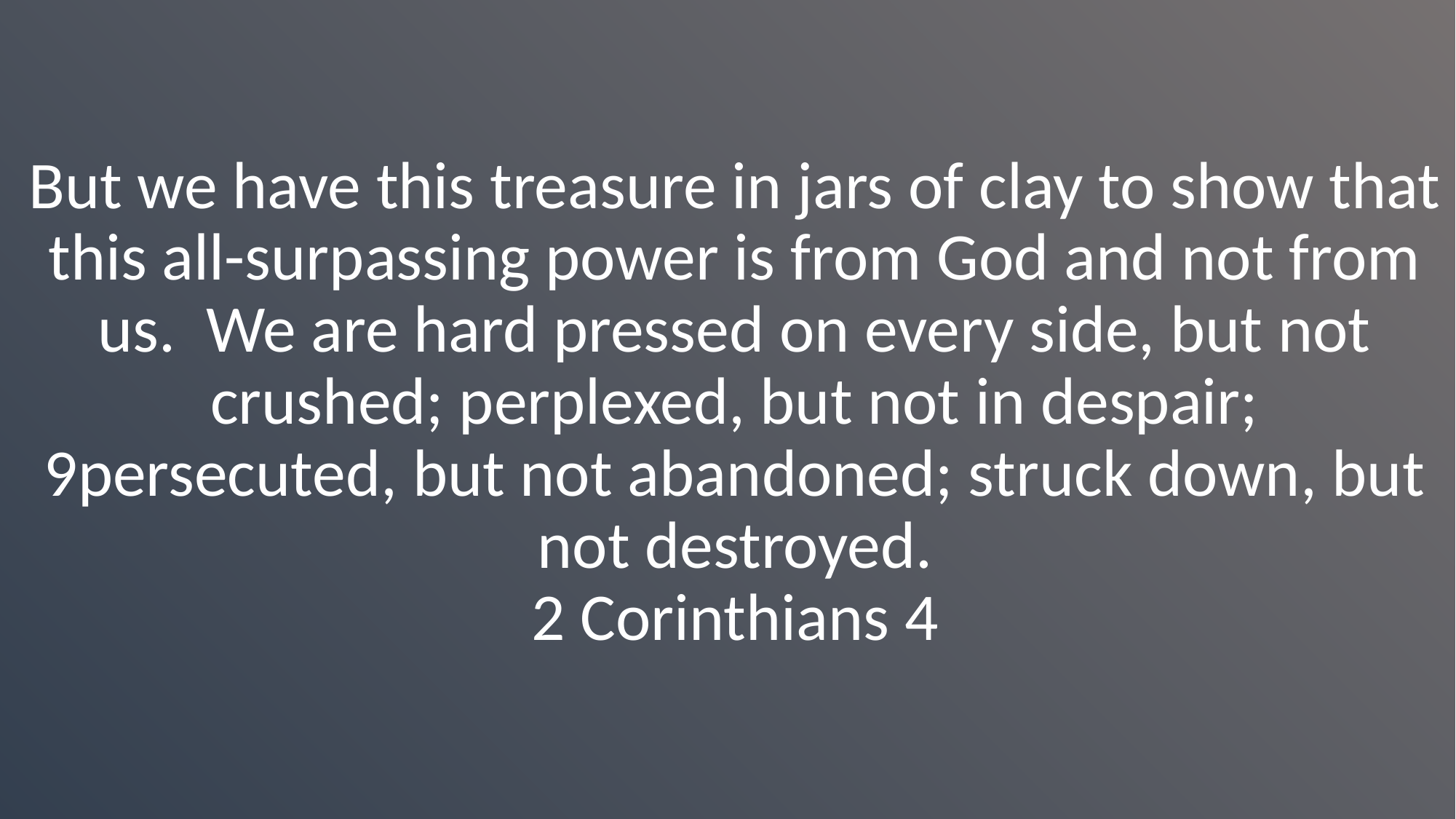

# But we have this treasure in jars of clay to show that this all-surpassing power is from God and not from us.  We are hard pressed on every side, but not crushed; perplexed, but not in despair; 9persecuted, but not abandoned; struck down, but not destroyed. 2 Corinthians 4